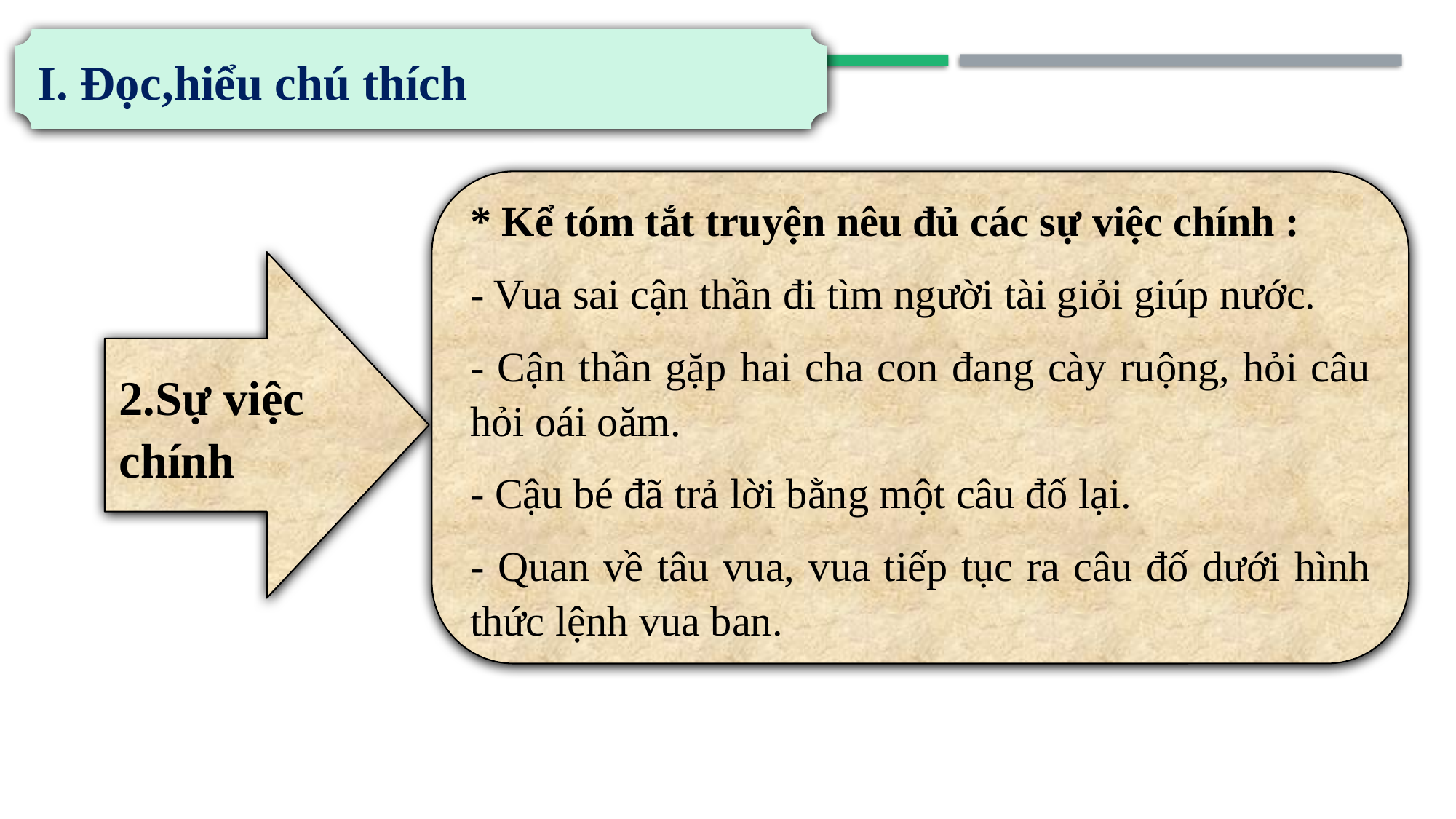

I. Đọc,hiểu chú thích
* Kể tóm tắt truyện nêu đủ các sự việc chính :
- Vua sai cận thần đi tìm người tài giỏi giúp nước.
- Cận thần gặp hai cha con đang cày ruộng, hỏi câu hỏi oái oăm.
- Cậu bé đã trả lời bằng một câu đố lại.
- Quan về tâu vua, vua tiếp tục ra câu đố dưới hình thức lệnh vua ban.
2.Sự việc chính